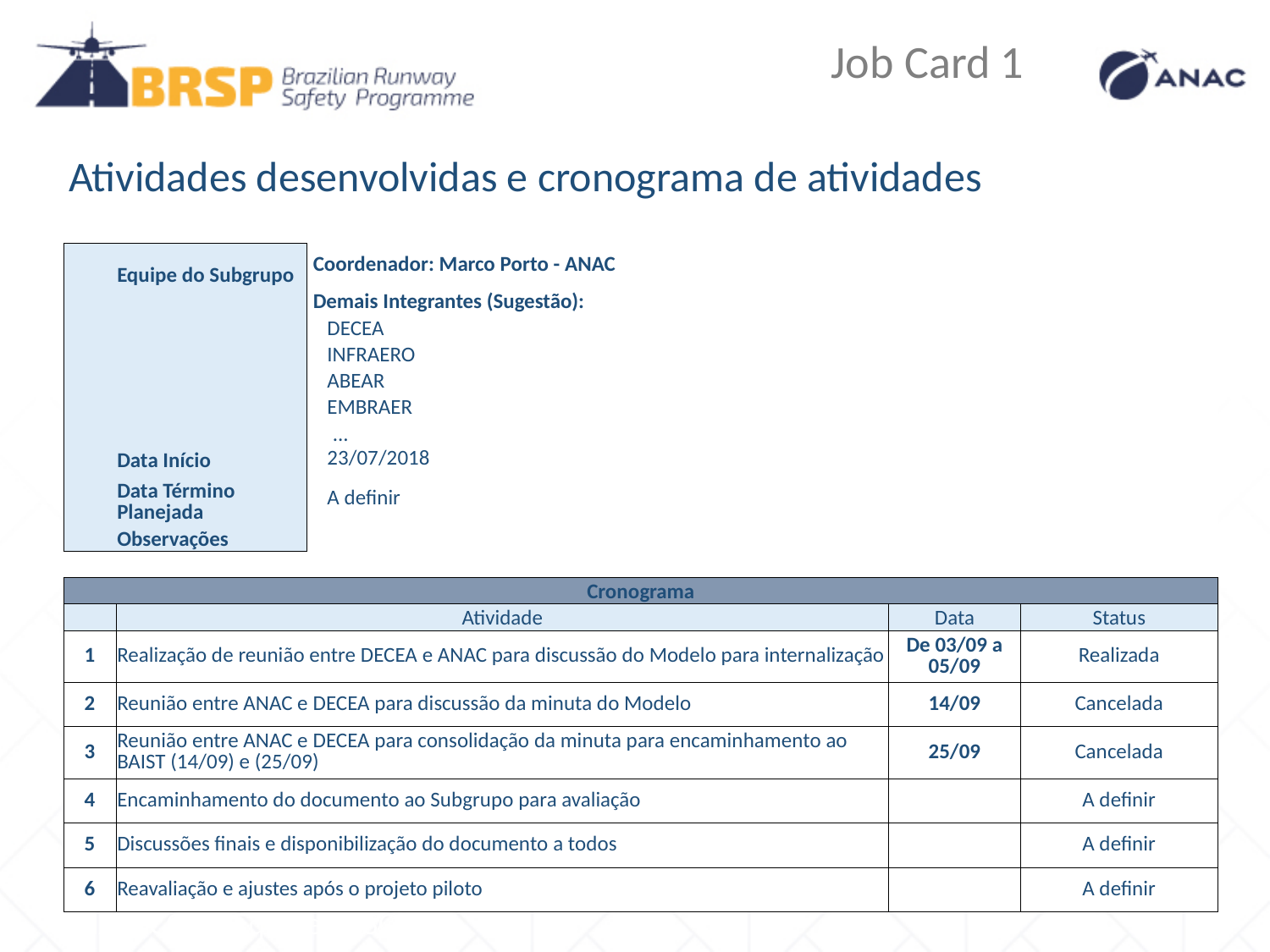

# Job Card 1
Atividades desenvolvidas e cronograma de atividades
|  | Equipe do Subgrupo | Coordenador: Marco Porto - ANAC |  |  |  |
| --- | --- | --- | --- | --- | --- |
|  |  | Demais Integrantes (Sugestão): |  |  |  |
|  |  | DECEA |  |  |  |
|  |  | INFRAERO |  |  |  |
|  |  | ABEAR |  |  |  |
|  |  | EMBRAER |  |  |  |
|  |  | ... |  |  |  |
|  | Data Início | 23/07/2018 |  |  |  |
|  | Data Término Planejada | A definir |  |  |  |
|  | Observações |  |  |  |  |
|  |  |  |  |  |  |
| Cronograma |  |  |  |  |  |
|  | Atividade |  | Data | Status |  |
| 1 | Realização de reunião entre DECEA e ANAC para discussão do Modelo para internalização |  | De 03/09 a 05/09 | Realizada |  |
| 2 | Reunião entre ANAC e DECEA para discussão da minuta do Modelo |  | 14/09 | Cancelada |  |
| 3 | Reunião entre ANAC e DECEA para consolidação da minuta para encaminhamento ao BAIST (14/09) e (25/09) |  | 25/09 | Cancelada |  |
| 4 | Encaminhamento do documento ao Subgrupo para avaliação |  |  | A definir |  |
| 5 | Discussões finais e disponibilização do documento a todos |  |  | A definir |  |
| 6 | Reavaliação e ajustes após o projeto piloto |  |  | A definir |  |
SIA/GCOP – Equipe SGSO